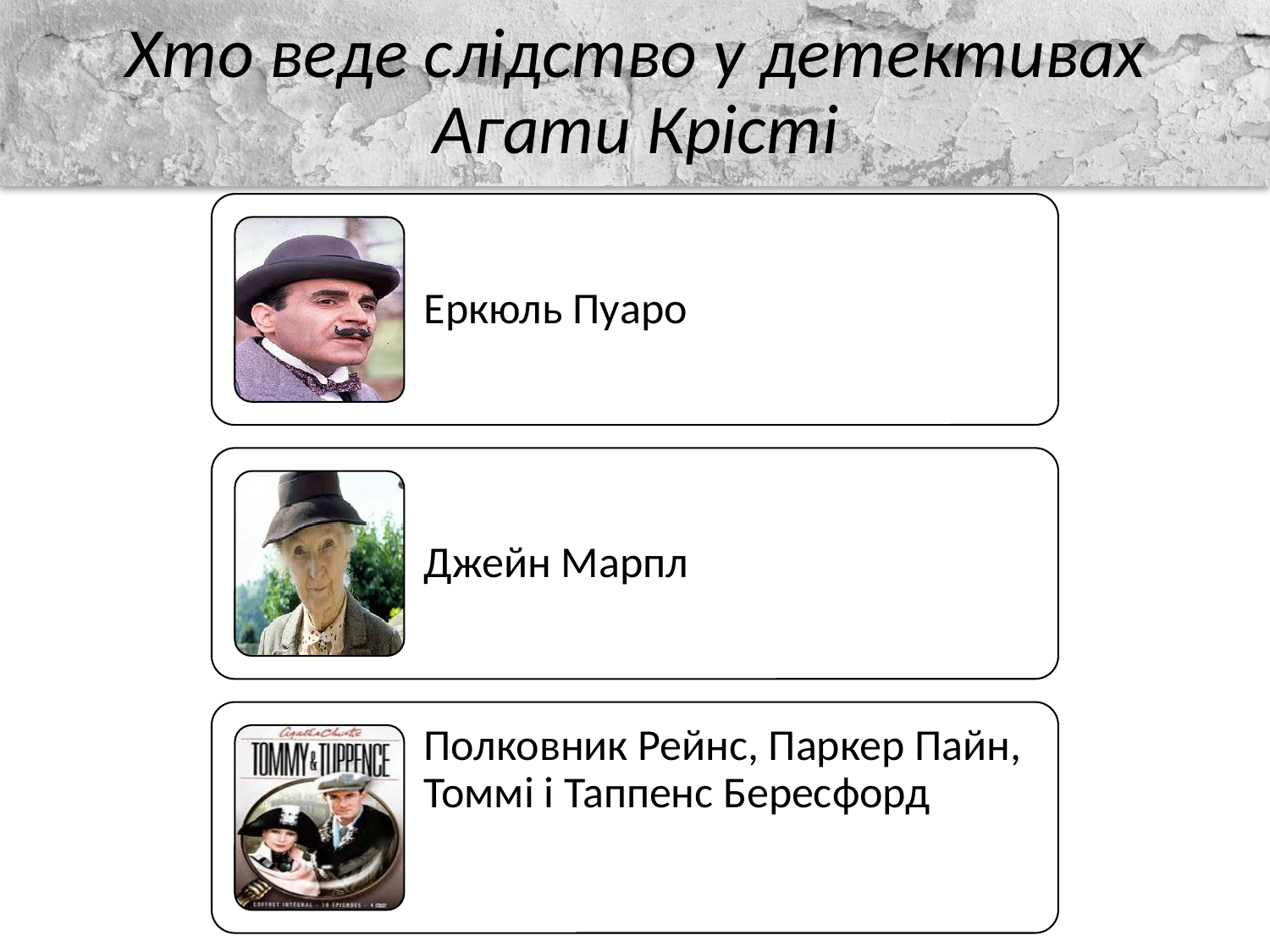

# Хто веде слідство у детективах Агати Крісті
Еркюль Пуаро
Джейн Марпл
Полковник Рейнс, Паркер Пайн, Томмі і Таппенс Бересфорд